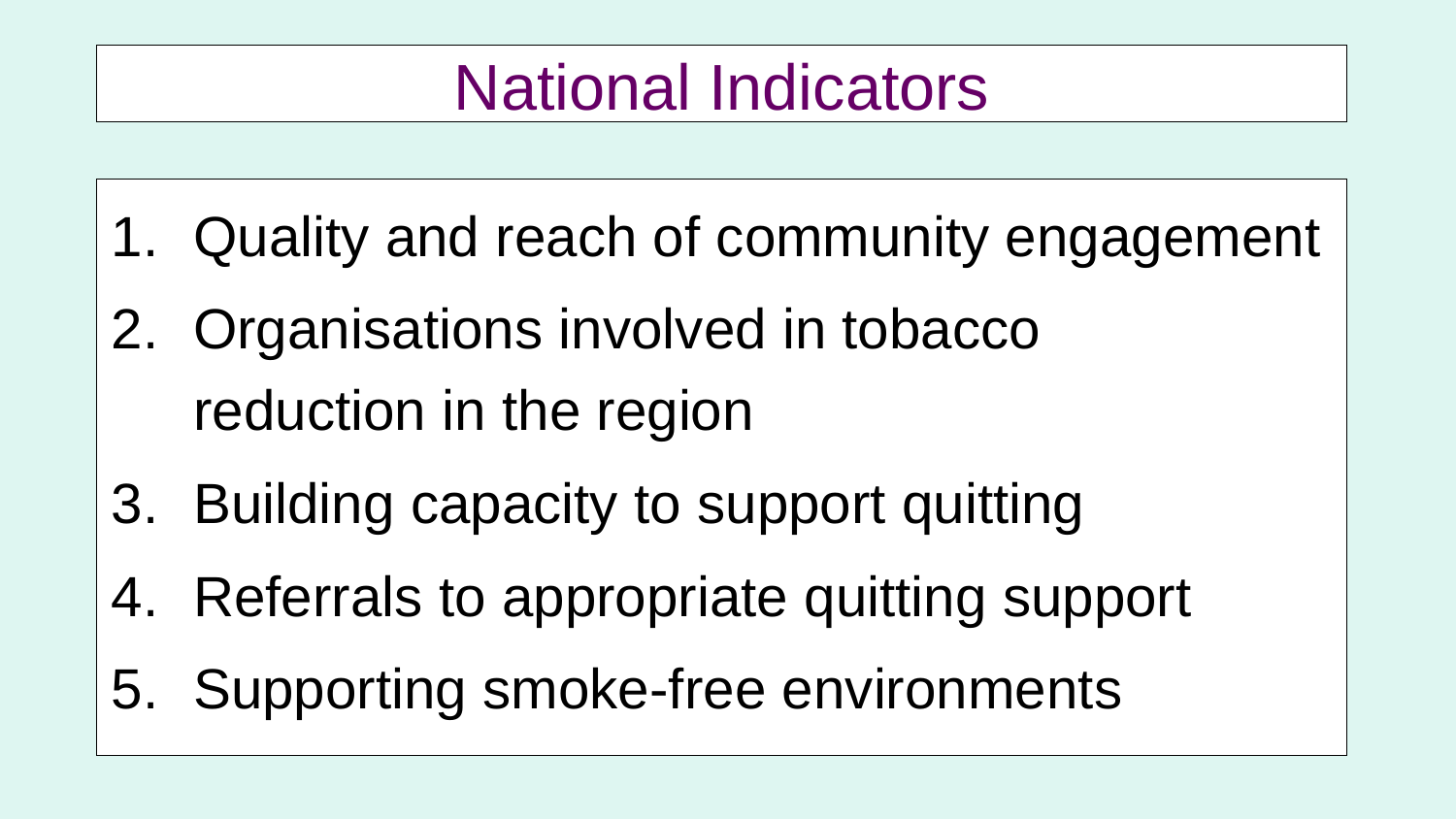

# National Indicators
Quality and reach of community engagement
Organisations involved in tobacco
reduction in the region
Building capacity to support quitting
Referrals to appropriate quitting support
Supporting smoke-free environments